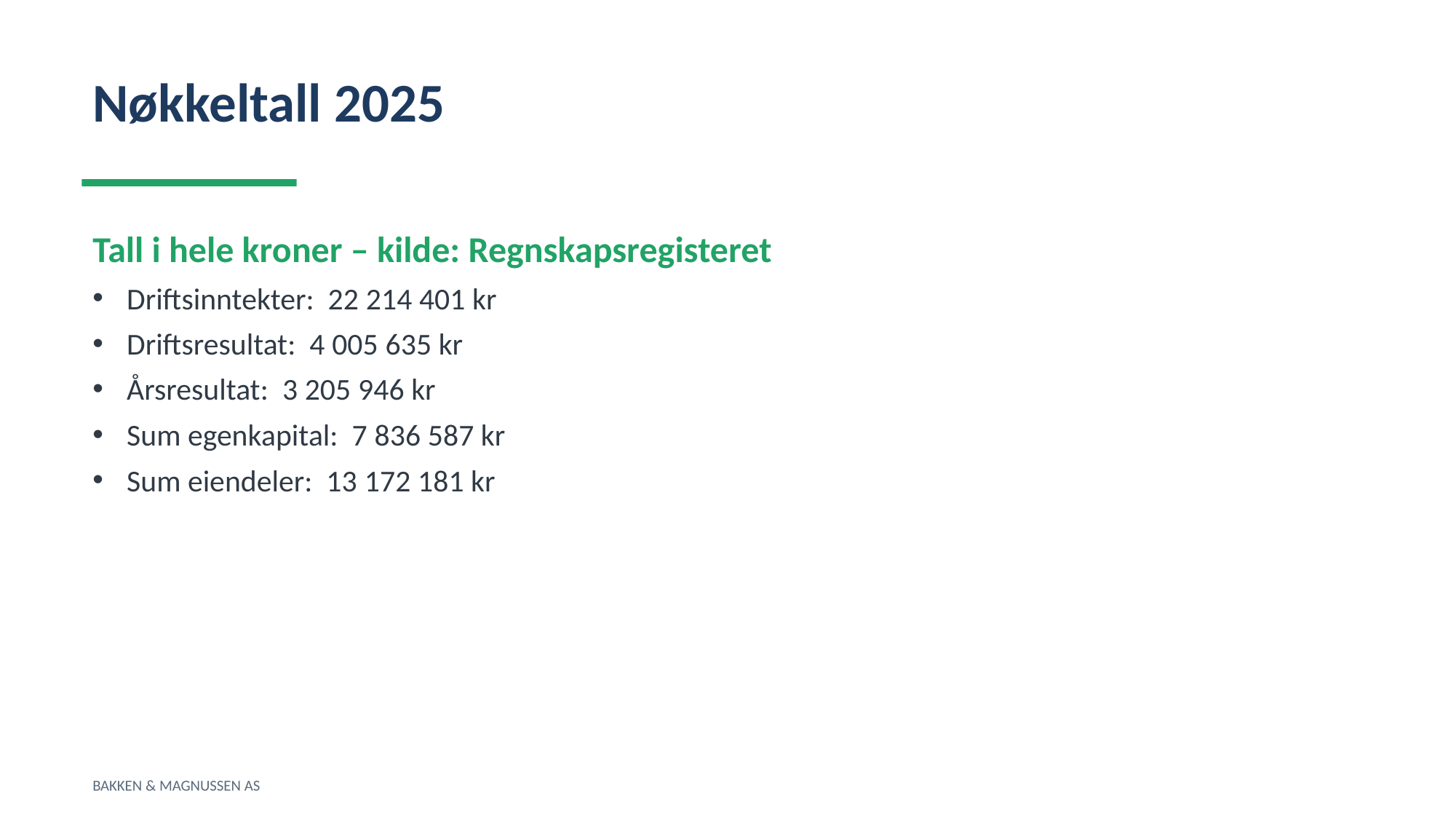

Nøkkeltall 2025

Tall i hele kroner – kilde: Regnskapsregisteret
Driftsinntekter:  22 214 401 kr
Driftsresultat:  4 005 635 kr
Årsresultat:  3 205 946 kr
Sum egenkapital:  7 836 587 kr
Sum eiendeler:  13 172 181 kr
BAKKEN & MAGNUSSEN AS